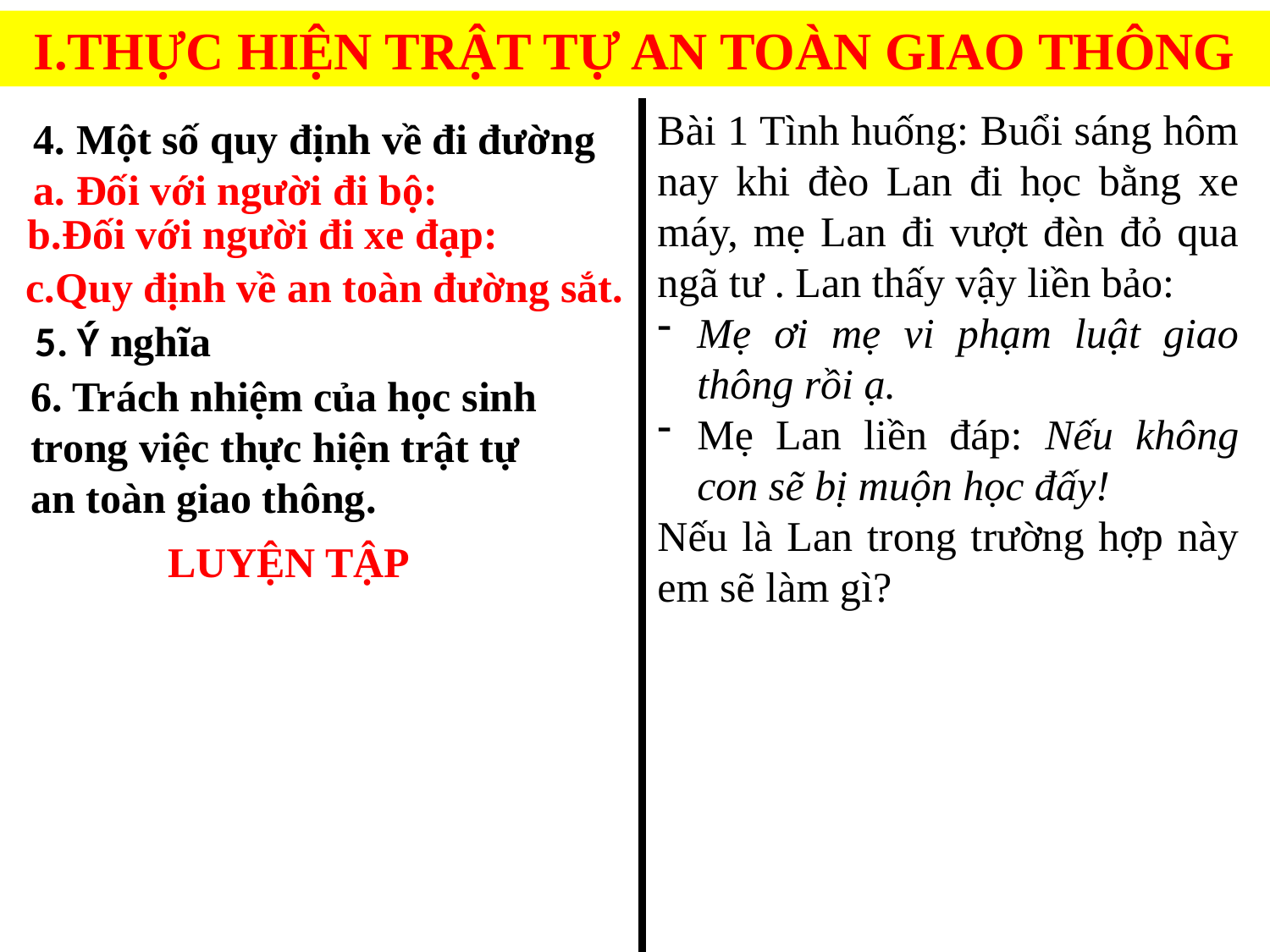

I.THỰC HIỆN TRẬT TỰ AN TOÀN GIAO THÔNG
Bài 1 Tình huống: Buổi sáng hôm nay khi đèo Lan đi học bằng xe máy, mẹ Lan đi vượt đèn đỏ qua ngã tư . Lan thấy vậy liền bảo:
Mẹ ơi mẹ vi phạm luật giao thông rồi ạ.
Mẹ Lan liền đáp: Nếu không con sẽ bị muộn học đấy!
Nếu là Lan trong trường hợp này em sẽ làm gì?

4. Một số quy định về đi đường
a. Đối với người đi bộ:

b.Đối với người đi xe đạp:
c.Quy định về an toàn đường sắt.
# 5. Ý nghĩa
6. Trách nhiệm của học sinh trong việc thực hiện trật tự
an toàn giao thông.
LUYỆN TẬP